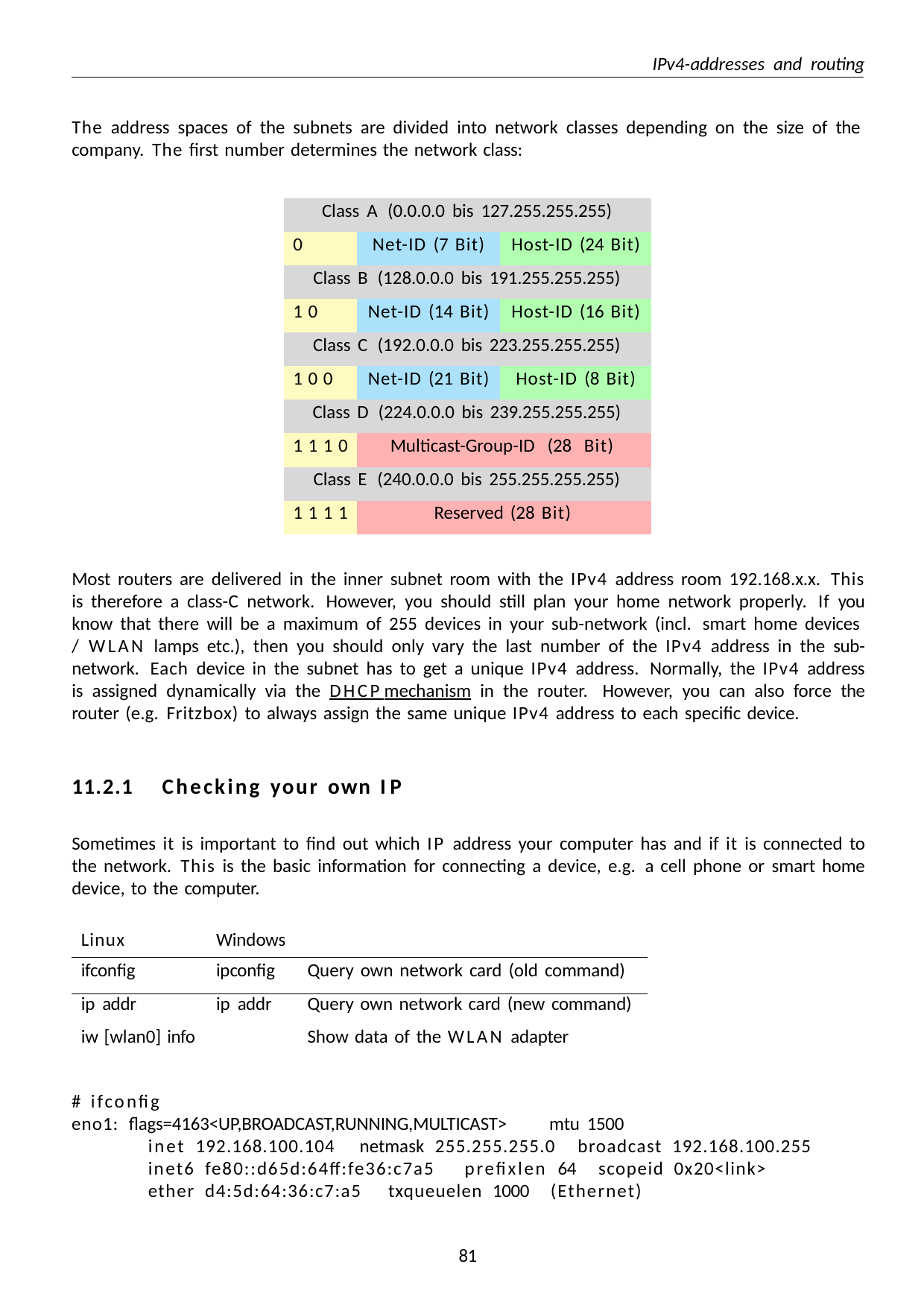

IPv4-addresses and routing

The address spaces of the subnets are divided into network classes depending on the size of the company. The first number determines the network class:
| Class A (0.0.0.0 bis 127.255.255.255) |  |  |
| --- | --- | --- |
| 0 | Net-ID (7 Bit) | Host-ID (24 Bit) |
| Class B (128.0.0.0 bis 191.255.255.255) |  |  |
| 1 0 | Net-ID (14 Bit) | Host-ID (16 Bit) |
| Class C (192.0.0.0 bis 223.255.255.255) |  |  |
| 1 0 0 | Net-ID (21 Bit) | Host-ID (8 Bit) |
| Class D (224.0.0.0 bis 239.255.255.255) |  |  |
| 1 1 1 0 | Multicast-Group-ID (28 Bit) |  |
| Class E (240.0.0.0 bis 255.255.255.255) |  |  |
| 1 1 1 1 | Reserved (28 Bit) |  |
Most routers are delivered in the inner subnet room with the IPv4 address room 192.168.x.x. This is therefore a class-C network. However, you should still plan your home network properly. If you know that there will be a maximum of 255 devices in your sub-network (incl. smart home devices
/ WLAN lamps etc.), then you should only vary the last number of the IPv4 address in the sub- network. Each device in the subnet has to get a unique IPv4 address. Normally, the IPv4 address is assigned dynamically via the DHCP mechanism in the router.  However, you can also force the router (e.g. Fritzbox) to always assign the same unique IPv4 address to each specific device.

11.2.1	Checking your own IP

Sometimes it is important to find out which IP address your computer has and if it is connected to the network. This is the basic information for connecting a device, e.g. a cell phone or smart home device, to the computer.
| Linux | Windows |  |
| --- | --- | --- |
| ifconfig | ipconfig | Query own network card (old command) |
| ip addr iw [wlan0] info | ip addr | Query own network card (new command) Show data of the WLAN adapter |
# ifconfig
eno1: flags=4163<UP,BROADCAST,RUNNING,MULTICAST>
mtu 1500
inet 192.168.100.104	netmask 255.255.255.0
broadcast 192.168.100.255
inet6 fe80::d65d:64ff:fe36:c7a5	prefixlen 64	scopeid 0x20<link> ether d4:5d:64:36:c7:a5	txqueuelen 1000	(Ethernet)
81